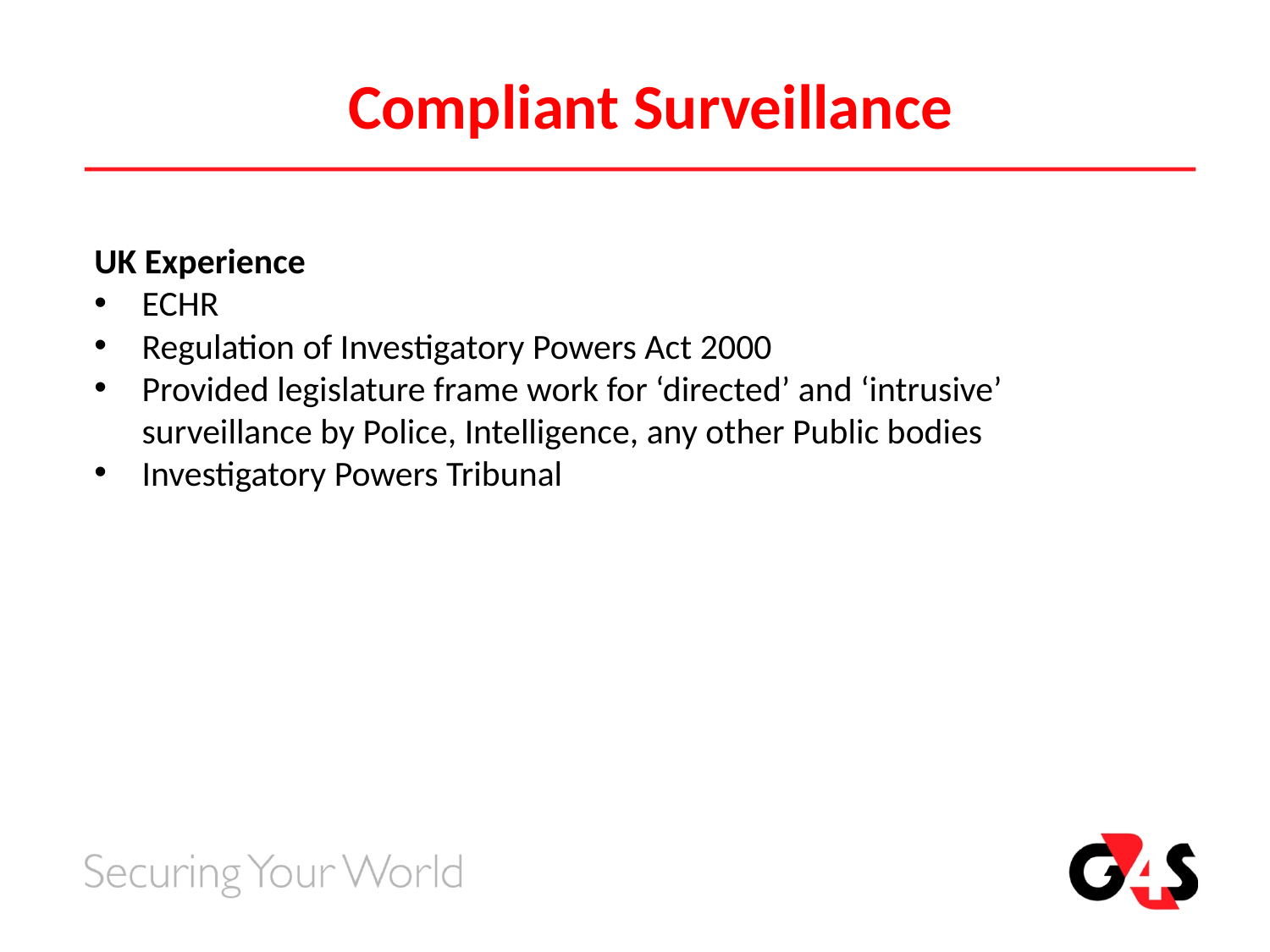

Compliant Surveillance

UK Experience
ECHR
Regulation of Investigatory Powers Act 2000
Provided legislature frame work for ‘directed’ and ‘intrusive’ surveillance by Police, Intelligence, any other Public bodies
Investigatory Powers Tribunal